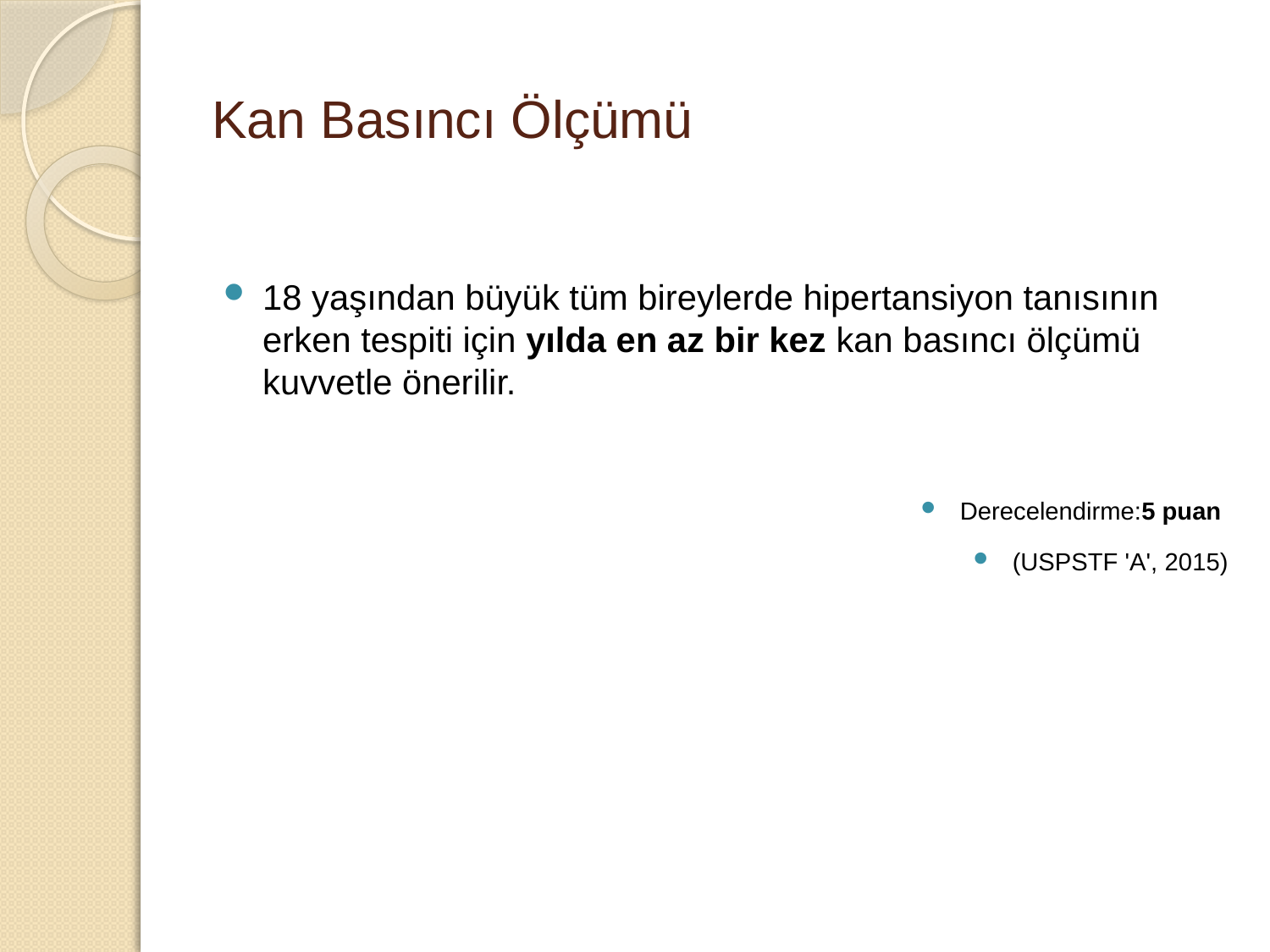

# Kan Basıncı Ölçümü

18 yaşından büyük tüm bireylerde hipertansiyon tanısının erken tespiti için yılda en az bir kez kan basıncı ölçümü kuvvetle önerilir.

Derecelendirme:5 puan
(USPSTF 'A', 2015)